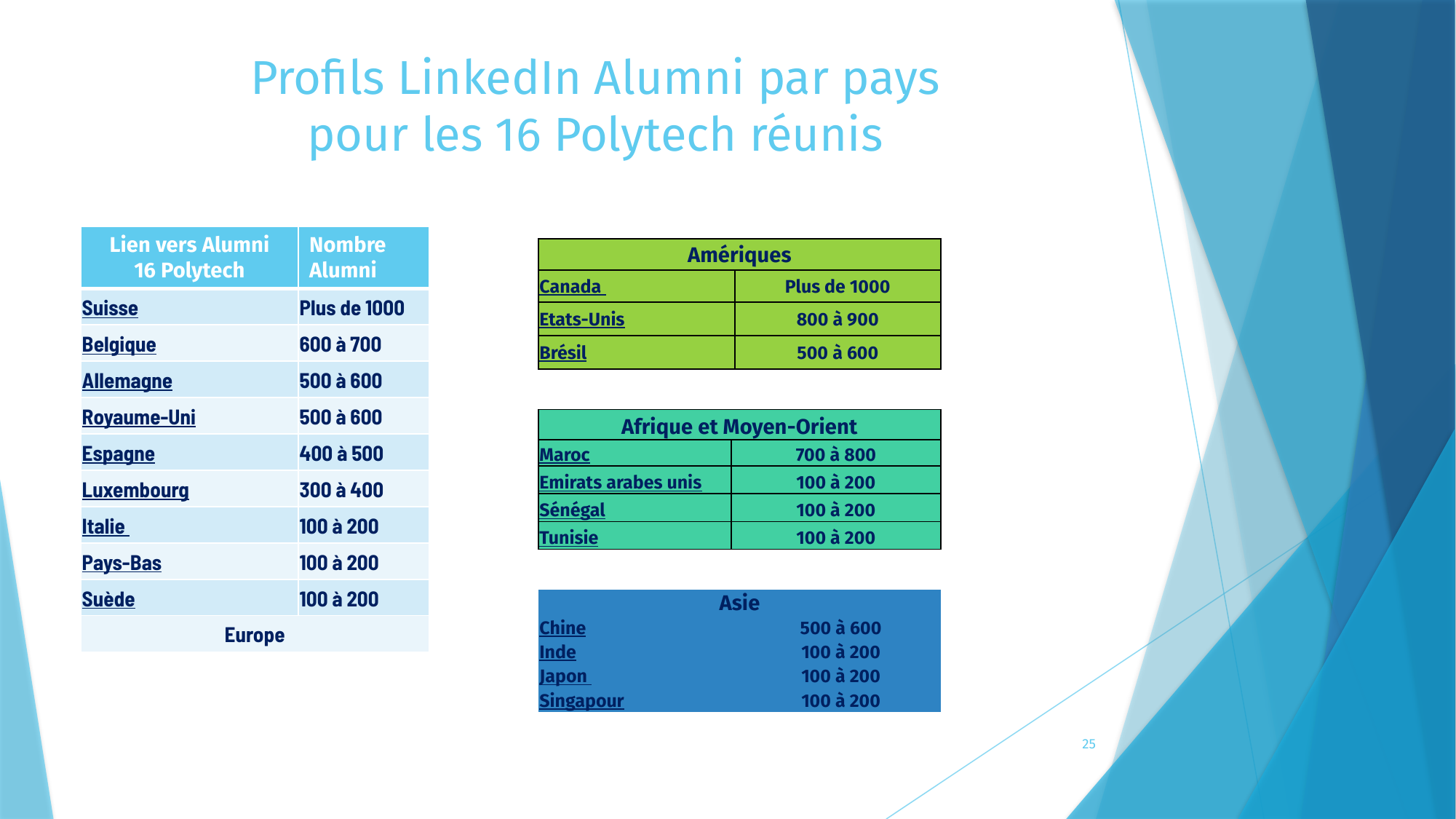

# Profils LinkedIn Alumni par pays pour les 16 Polytech réunis
| Lien vers Alumni 16 Polytech | Nombre Alumni |
| --- | --- |
| Suisse | Plus de 1000 |
| Belgique | 600 à 700 |
| Allemagne | 500 à 600 |
| Royaume-Uni | 500 à 600 |
| Espagne | 400 à 500 |
| Luxembourg | 300 à 400 |
| Italie | 100 à 200 |
| Pays-Bas | 100 à 200 |
| Suède | 100 à 200 |
| Europe |  |
| Amériques |  |
| --- | --- |
| Canada | Plus de 1000 |
| Etats-Unis | 800 à 900 |
| Brésil | 500 à 600 |
| Afrique et Moyen-Orient |  |
| --- | --- |
| Maroc | 700 à 800 |
| Emirats arabes unis | 100 à 200 |
| Sénégal | 100 à 200 |
| Tunisie | 100 à 200 |
| Asie |  |
| --- | --- |
| Chine | 500 à 600 |
| Inde | 100 à 200 |
| Japon | 100 à 200 |
| Singapour | 100 à 200 |
25